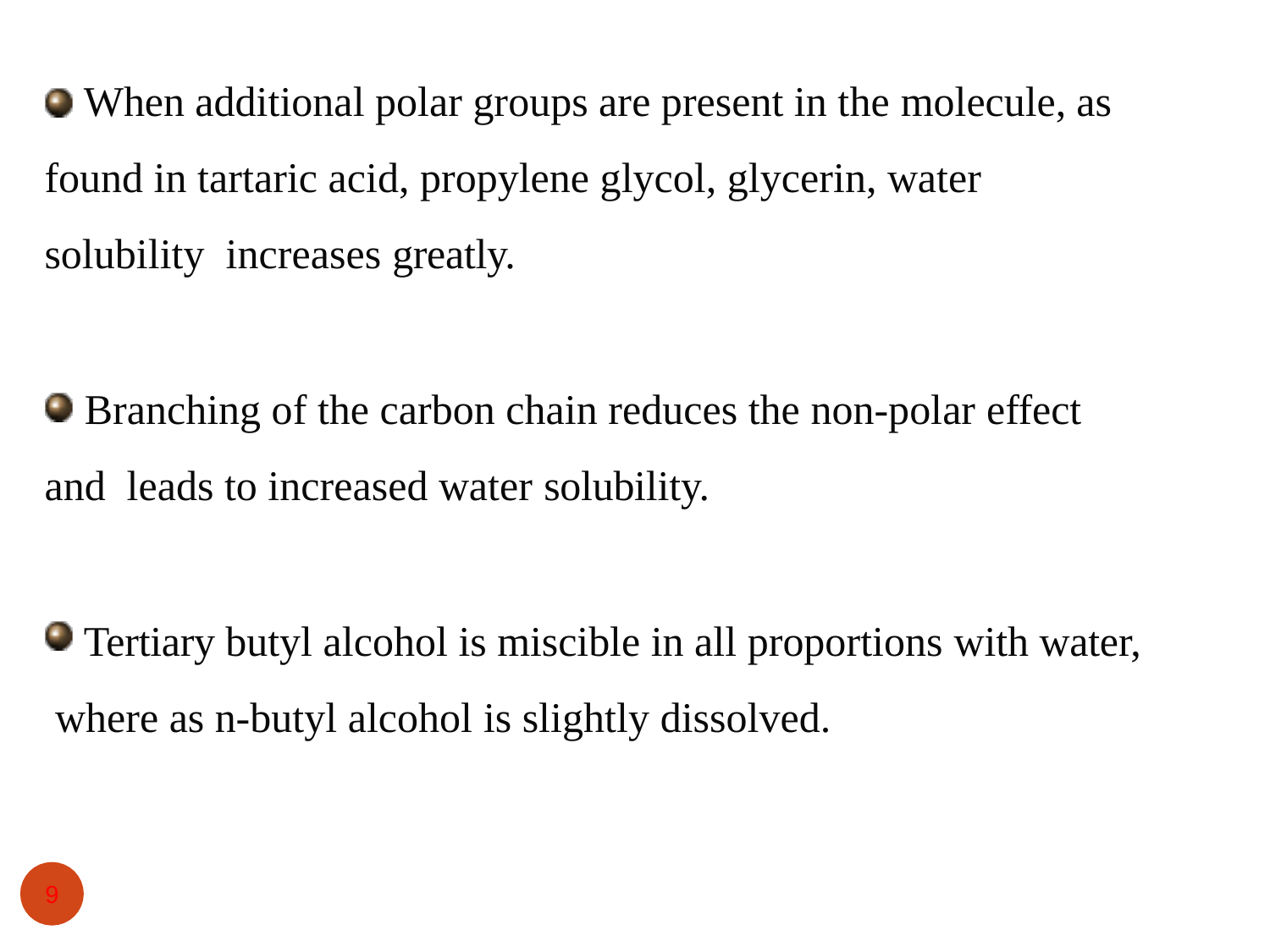

When additional polar groups are present in the molecule, as  found in tartaric acid, propylene glycol, glycerin, water solubility  increases greatly.

Branching of the carbon chain reduces the non-polar effect and  leads to increased water solubility.

Tertiary butyl alcohol is miscible in all proportions with water,  where as n-butyl alcohol is slightly dissolved.

9